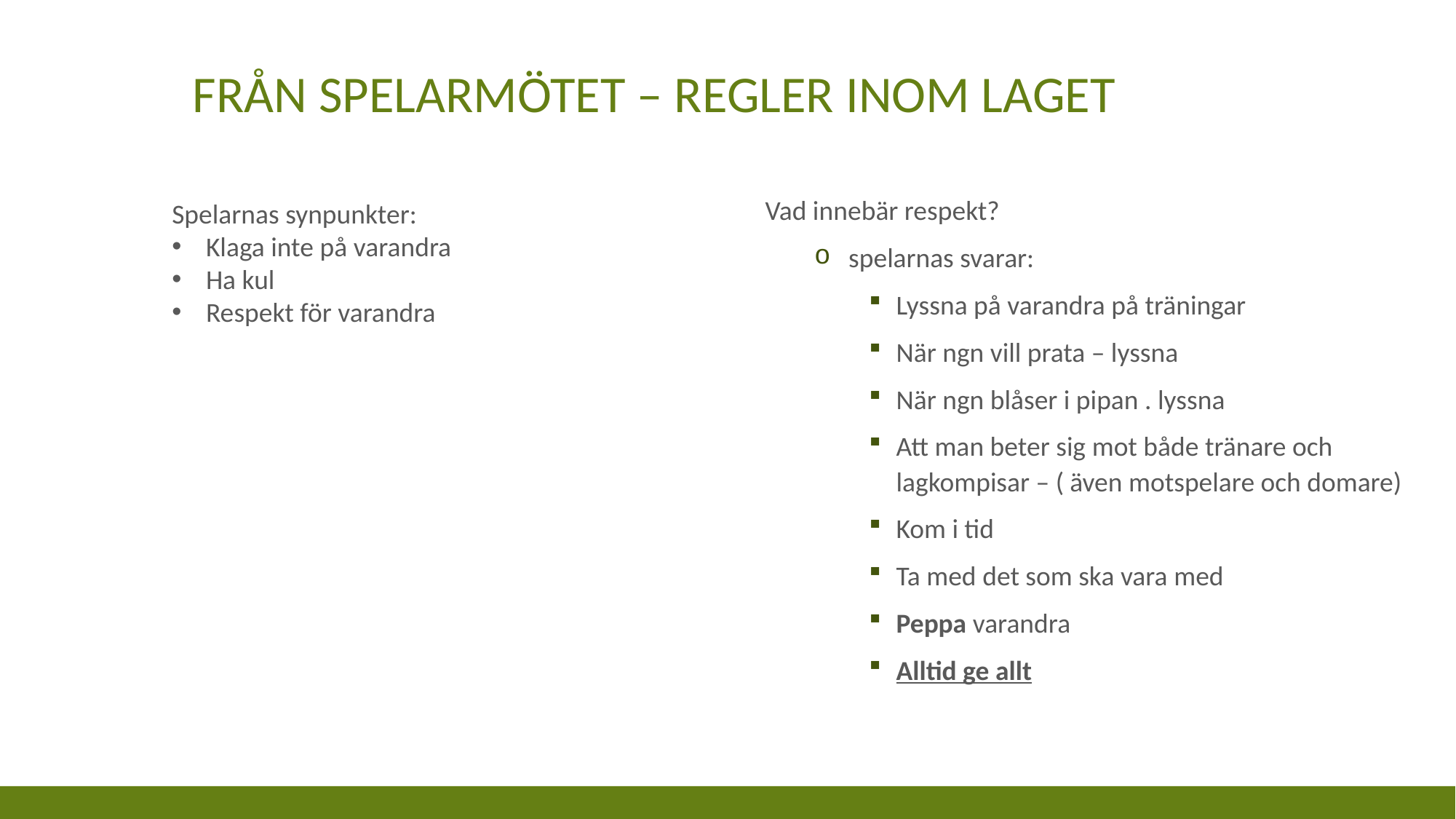

# Från Spelarmötet – Regler inom laget
Vad innebär respekt?
spelarnas svarar:
Lyssna på varandra på träningar
När ngn vill prata – lyssna
När ngn blåser i pipan . lyssna
Att man beter sig mot både tränare och lagkompisar – ( även motspelare och domare)
Kom i tid
Ta med det som ska vara med
Peppa varandra
Alltid ge allt

Spelarnas synpunkter:
Klaga inte på varandra
Ha kul
Respekt för varandra